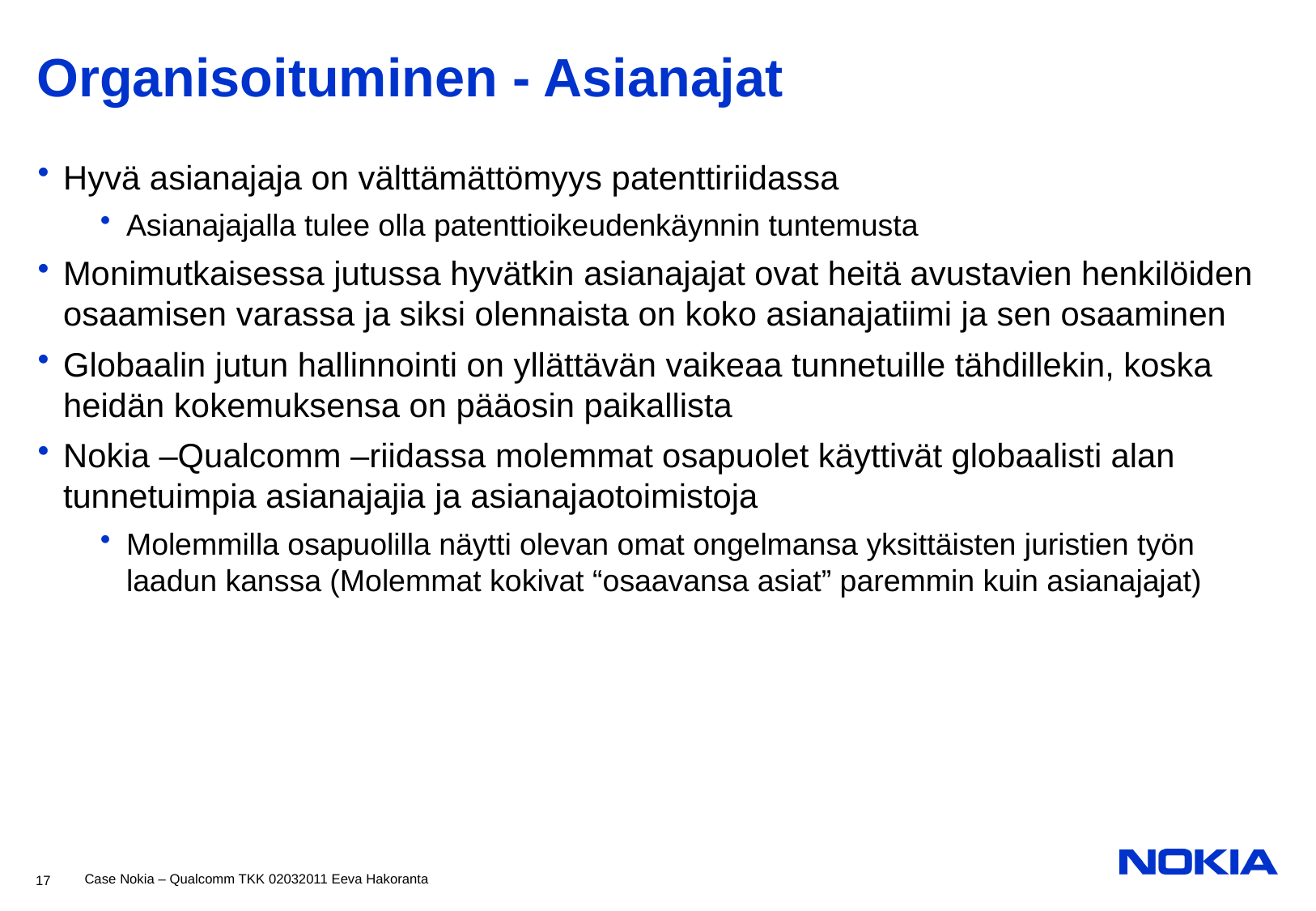

# Organisoituminen - Asianajat
Hyvä asianajaja on välttämättömyys patenttiriidassa
Asianajajalla tulee olla patenttioikeudenkäynnin tuntemusta
Monimutkaisessa jutussa hyvätkin asianajajat ovat heitä avustavien henkilöiden osaamisen varassa ja siksi olennaista on koko asianajatiimi ja sen osaaminen
Globaalin jutun hallinnointi on yllättävän vaikeaa tunnetuille tähdillekin, koska heidän kokemuksensa on pääosin paikallista
Nokia –Qualcomm –riidassa molemmat osapuolet käyttivät globaalisti alan tunnetuimpia asianajajia ja asianajaotoimistoja
Molemmilla osapuolilla näytti olevan omat ongelmansa yksittäisten juristien työn laadun kanssa (Molemmat kokivat “osaavansa asiat” paremmin kuin asianajajat)
17
Case Nokia – Qualcomm TKK 02032011 Eeva Hakoranta